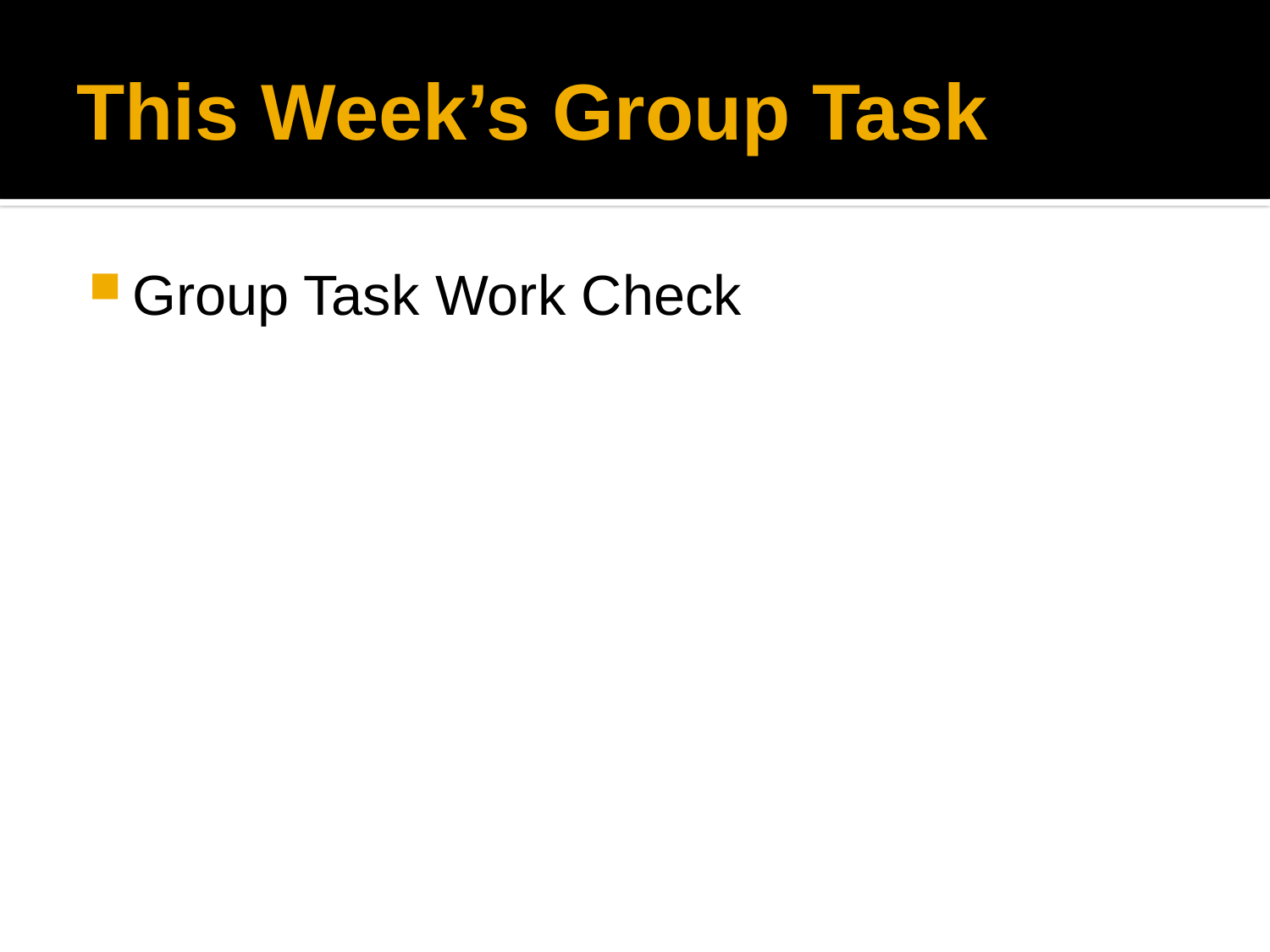

# This Week’s Group Task
Group Task Work Check